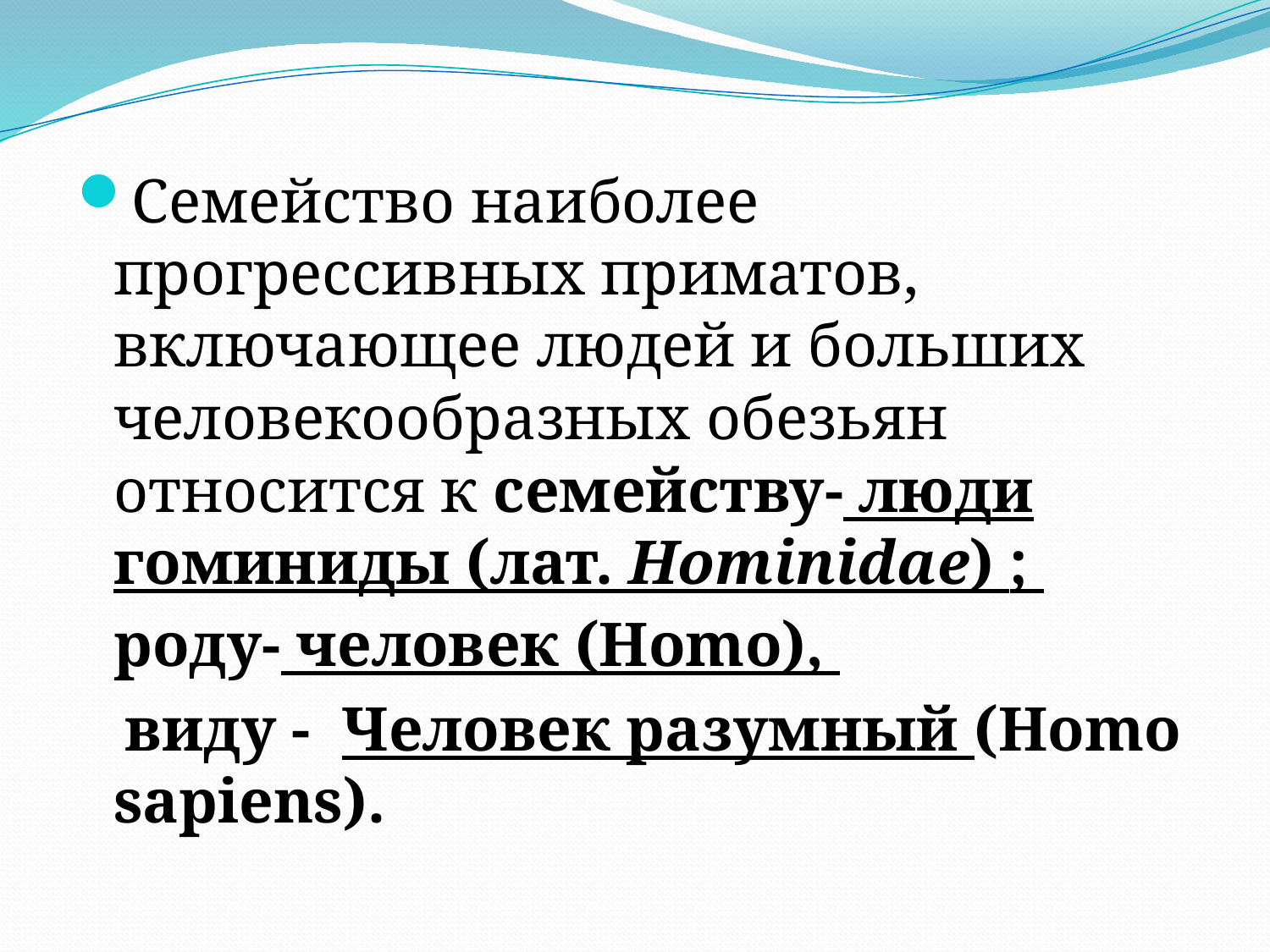

Семейство наиболее прогрессивных приматов, включающее людей и больших человекообразных обезьян относится к семейству- люди гоминиды (лат. Hominidae) ;  роду- человек (Homo),
   виду -  Человек разумный (Homo sapiens).